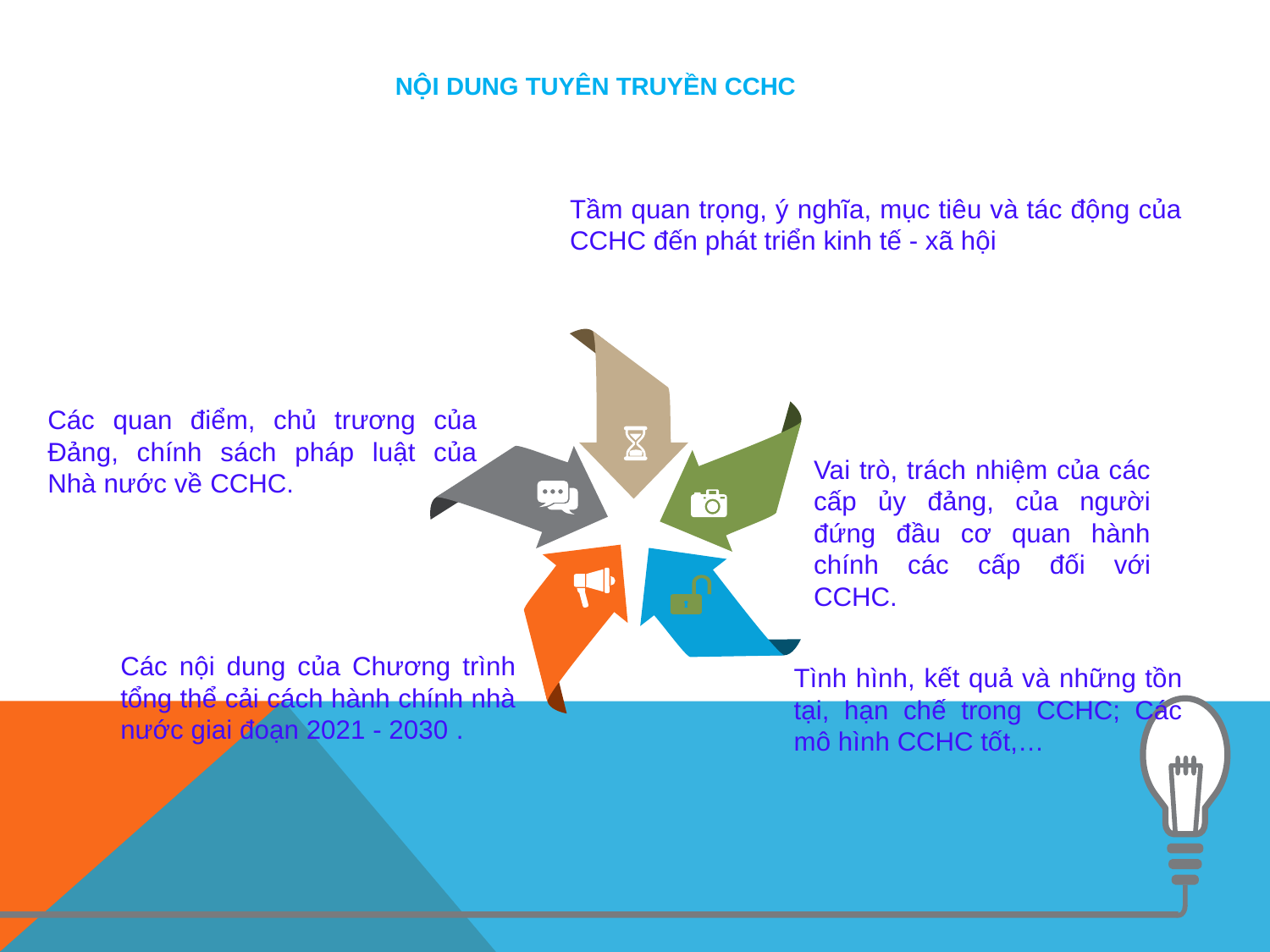

NỘI DUNG TUYÊN TRUYỀN CCHC
Tầm quan trọng, ý nghĩa, mục tiêu và tác động của CCHC đến phát triển kinh tế - xã hội

Các quan điểm, chủ trương của Đảng, chính sách pháp luật của Nhà nước về CCHC.

Vai trò, trách nhiệm của các cấp ủy đảng, của người đứng đầu cơ quan hành chính các cấp đối với CCHC.

Các nội dung của Chương trình tổng thể cải cách hành chính nhà nước giai đoạn 2021 - 2030 .
Tình hình, kết quả và những tồn tại, hạn chế trong CCHC; Các mô hình CCHC tốt,…